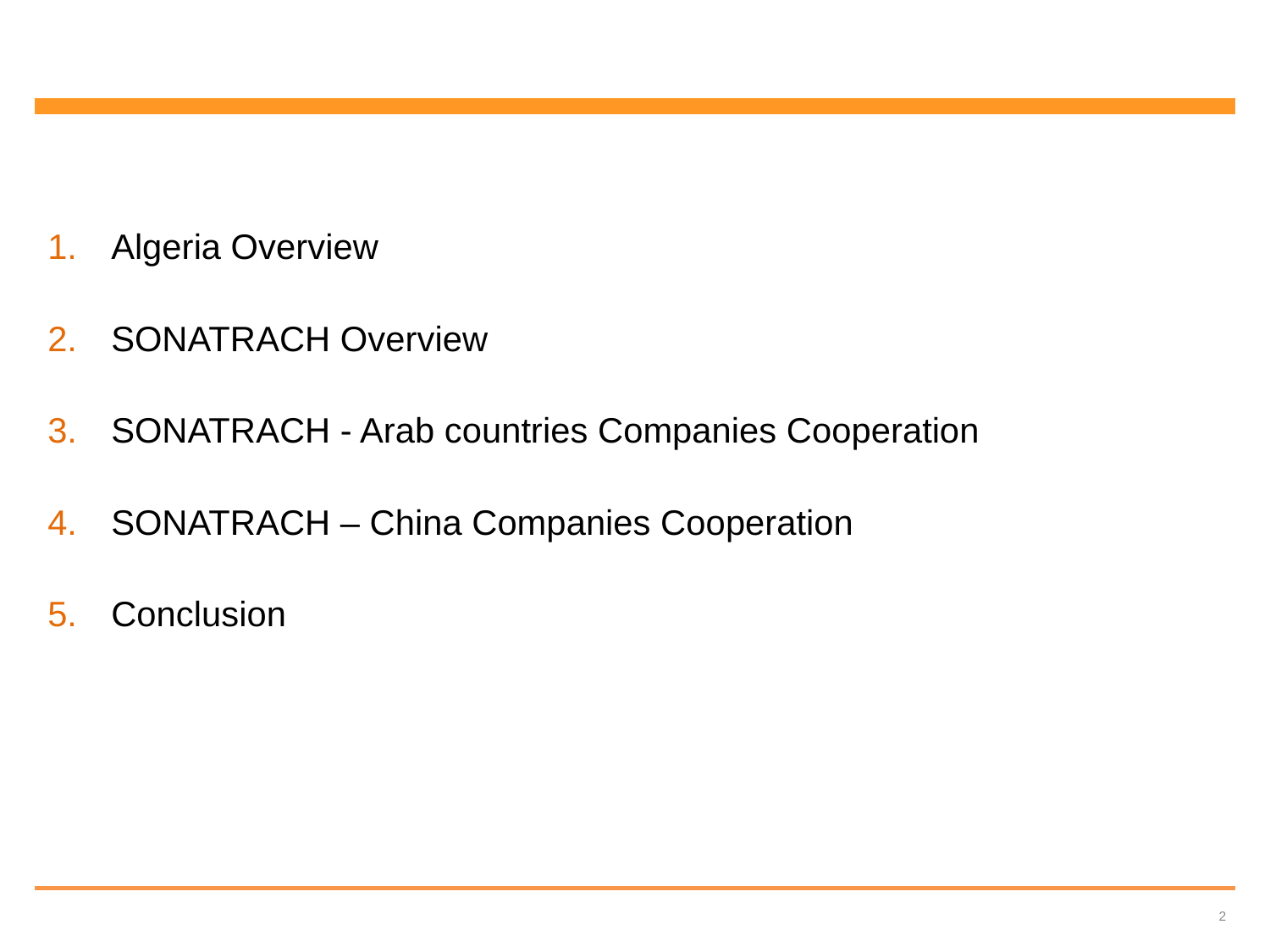

Algeria Overview
SONATRACH Overview
SONATRACH - Arab countries Companies Cooperation
SONATRACH – China Companies Cooperation
Conclusion
2